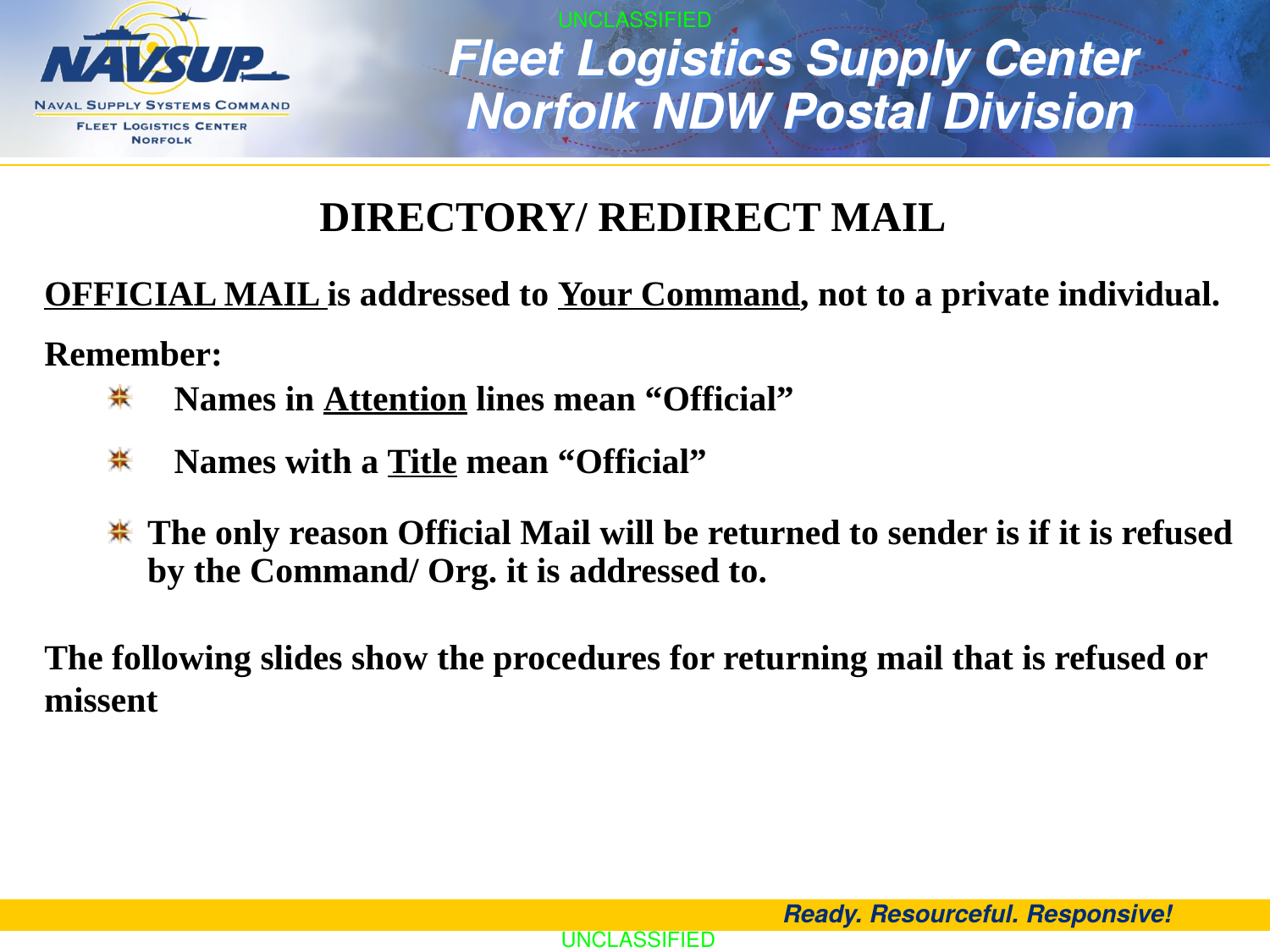

DIRECTORY/ REDIRECT MAIL
OFFICIAL MAIL is addressed to Your Command, not to a private individual.
Remember:
   Names in Attention lines mean “Official”
   Names with a Title mean “Official”
The only reason Official Mail will be returned to sender is if it is refused by the Command/ Org. it is addressed to.
The following slides show the procedures for returning mail that is refused or missent